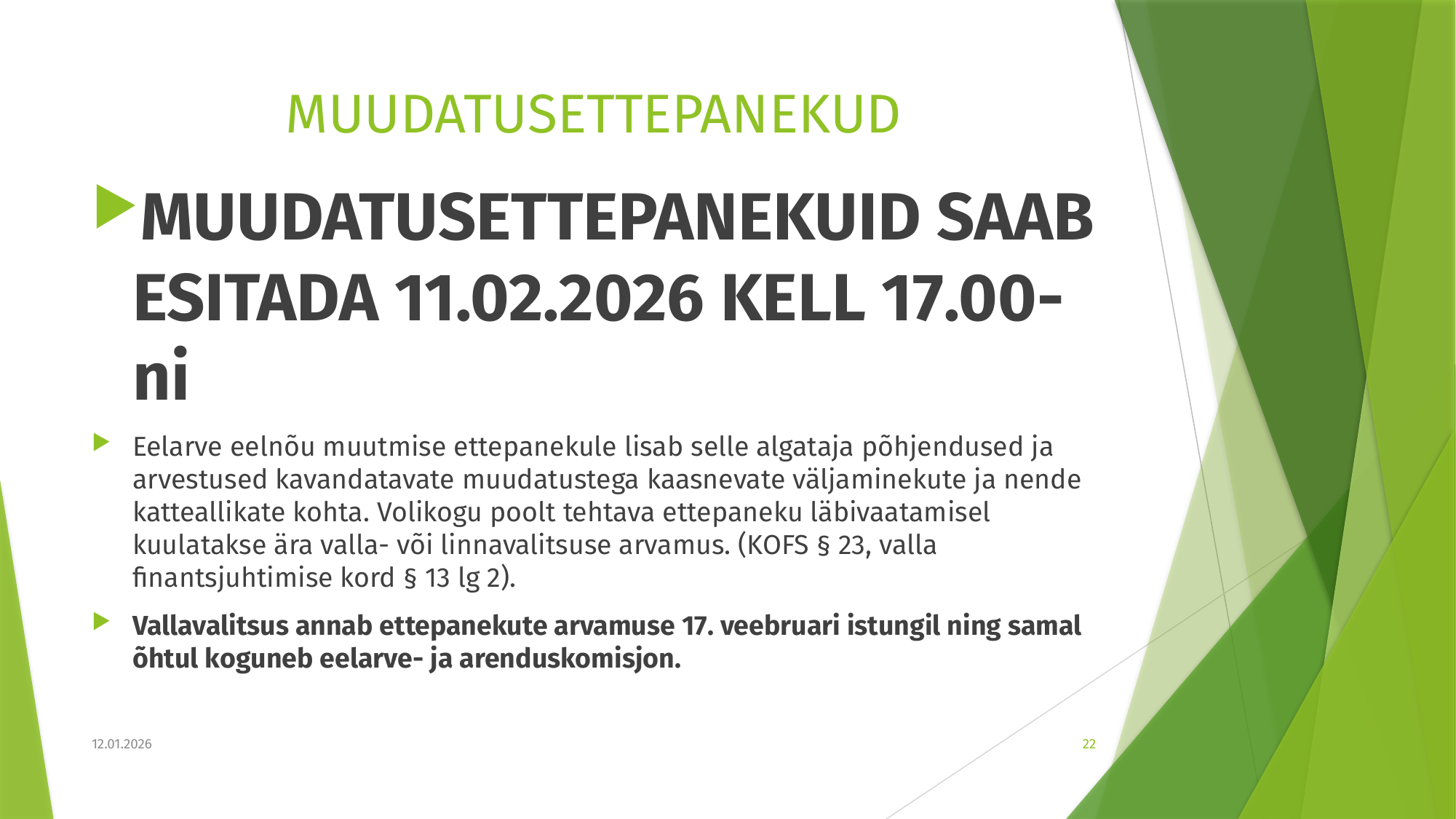

# MUUDATUSETTEPANEKUD
MUUDATUSETTEPANEKUID SAAB ESITADA 11.02.2026 KELL 17.00-ni
Eelarve eelnõu muutmise ettepanekule lisab selle algataja põhjendused ja arvestused kavandatavate muudatustega kaasnevate väljaminekute ja nende katteallikate kohta. Volikogu poolt tehtava ettepaneku läbivaatamisel kuulatakse ära valla- või linnavalitsuse arvamus. (KOFS § 23, valla finantsjuhtimise kord § 13 lg 2).
Vallavalitsus annab ettepanekute arvamuse 17. veebruari istungil ning samal õhtul koguneb eelarve- ja arenduskomisjon.
12.01.2026
22